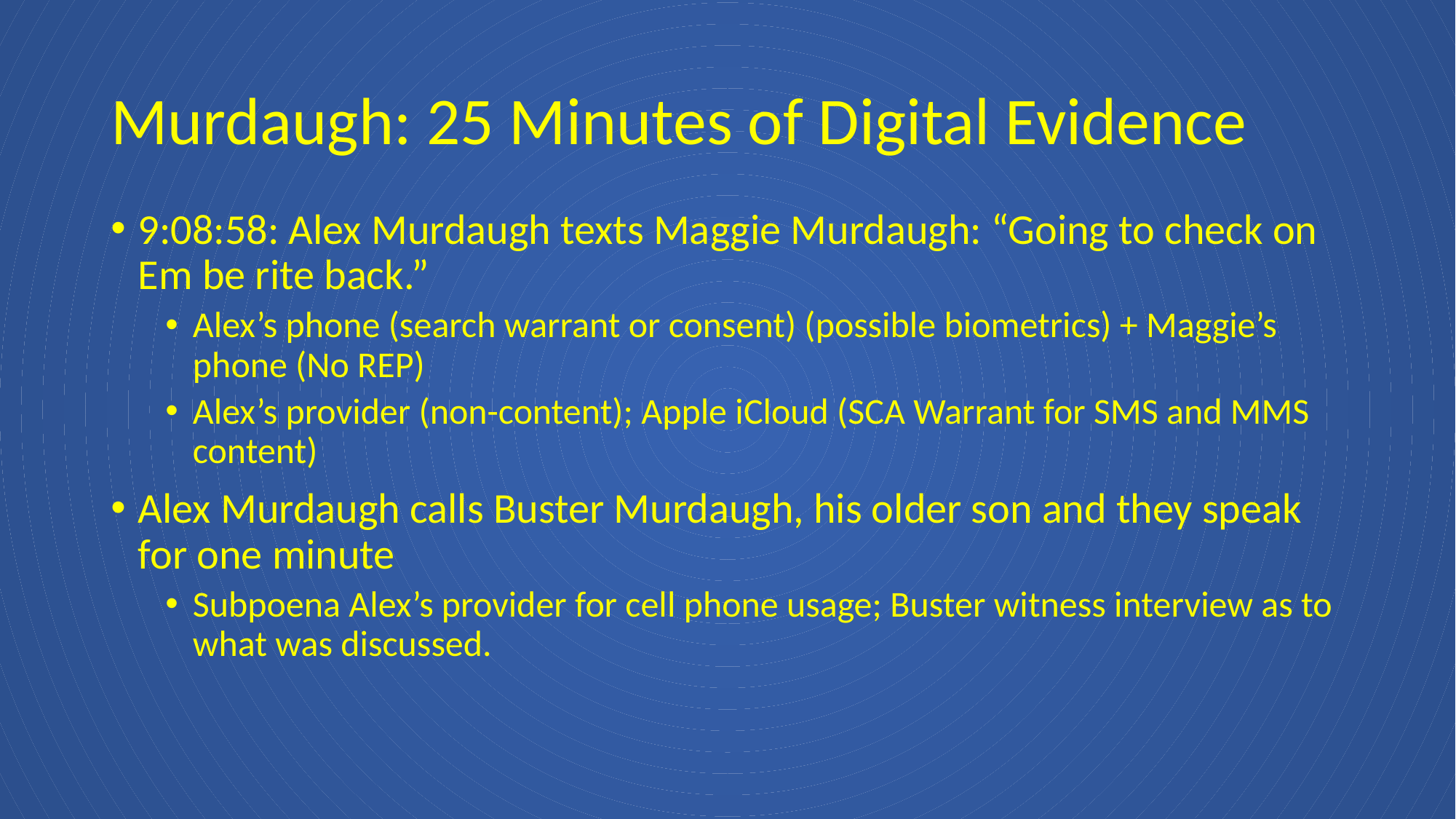

# Murdaugh: 25 Minutes of Digital Evidence
9:08:58: Alex Murdaugh texts Maggie Murdaugh: “Going to check on Em be rite back.”
Alex’s phone (search warrant or consent) (possible biometrics) + Maggie’s phone (No REP)
Alex’s provider (non-content); Apple iCloud (SCA Warrant for SMS and MMS content)
Alex Murdaugh calls Buster Murdaugh, his older son and they speak for one minute
Subpoena Alex’s provider for cell phone usage; Buster witness interview as to what was discussed.